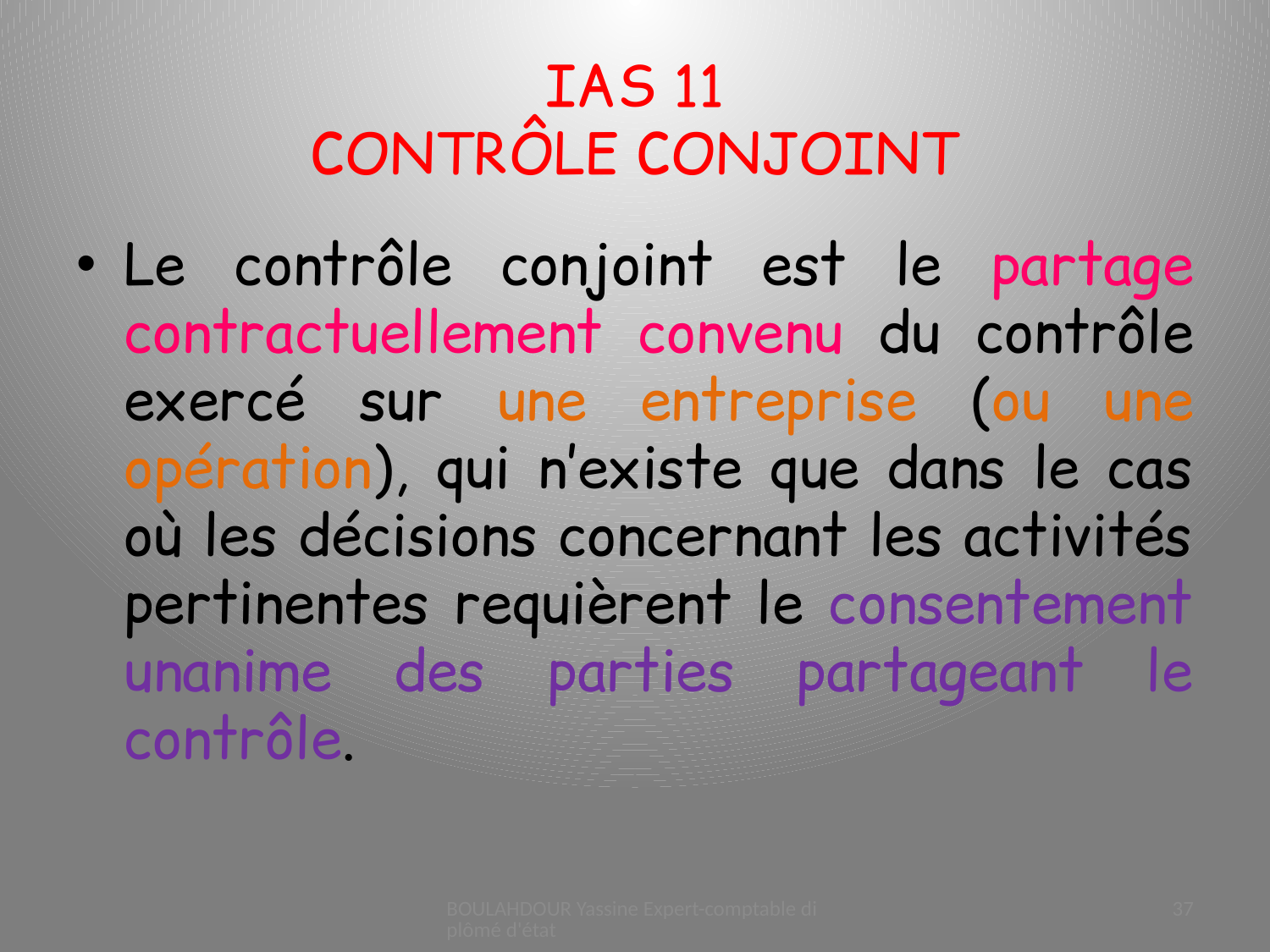

# IAS 11 CONTRÔLE CONJOINT
Le contrôle conjoint est le partage contractuellement convenu du contrôle exercé sur une entreprise (ou une opération), qui n’existe que dans le cas où les décisions concernant les activités pertinentes requièrent le consentement unanime des parties partageant le contrôle.
BOULAHDOUR Yassine Expert-comptable diplômé d'état
37